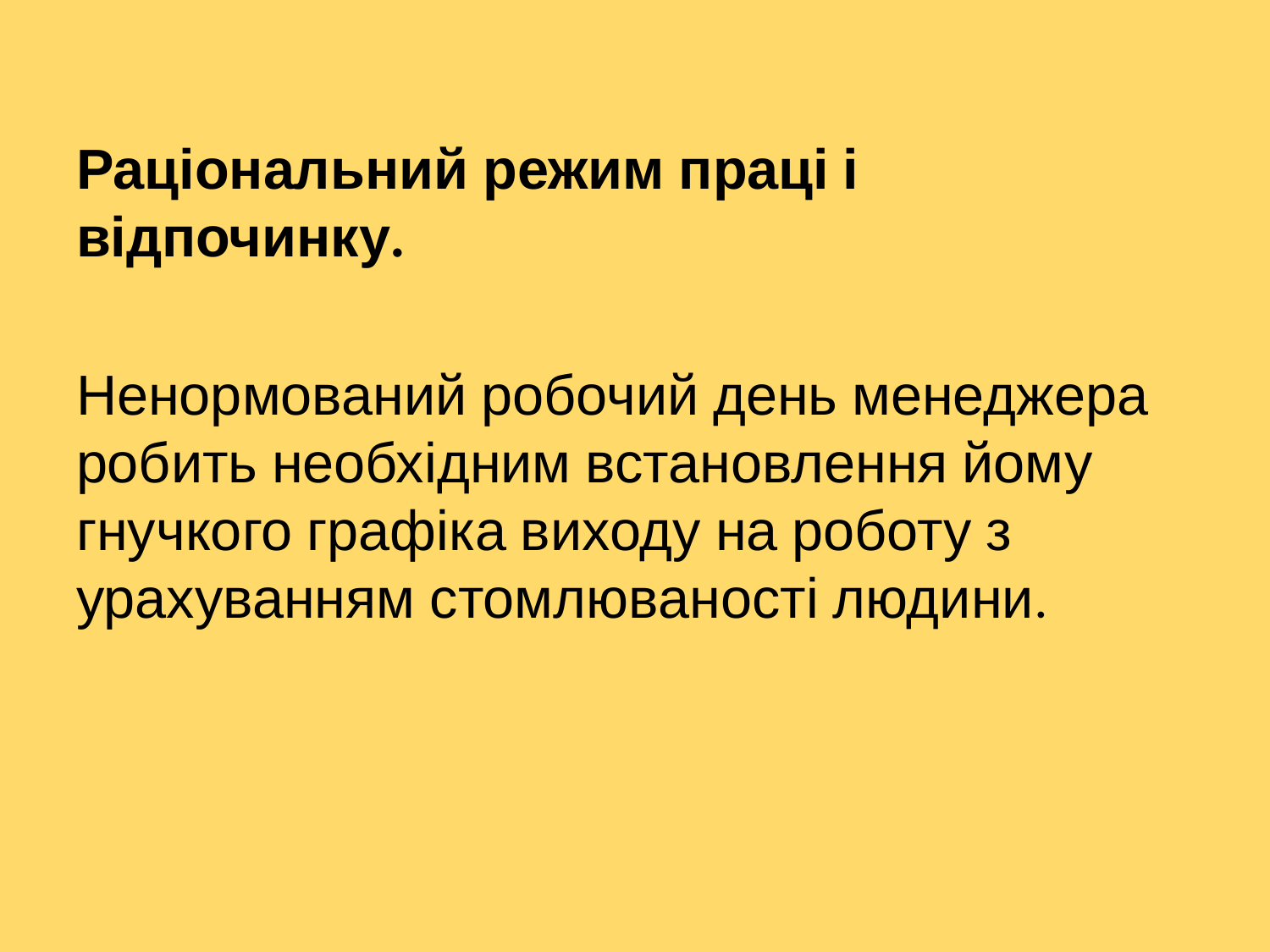

Раціональний режим праці і відпочинку.

Ненормований робочий день менеджера робить необхідним встановлення йому гнучкого графіка виходу на роботу з урахуванням стомлюваності людини.